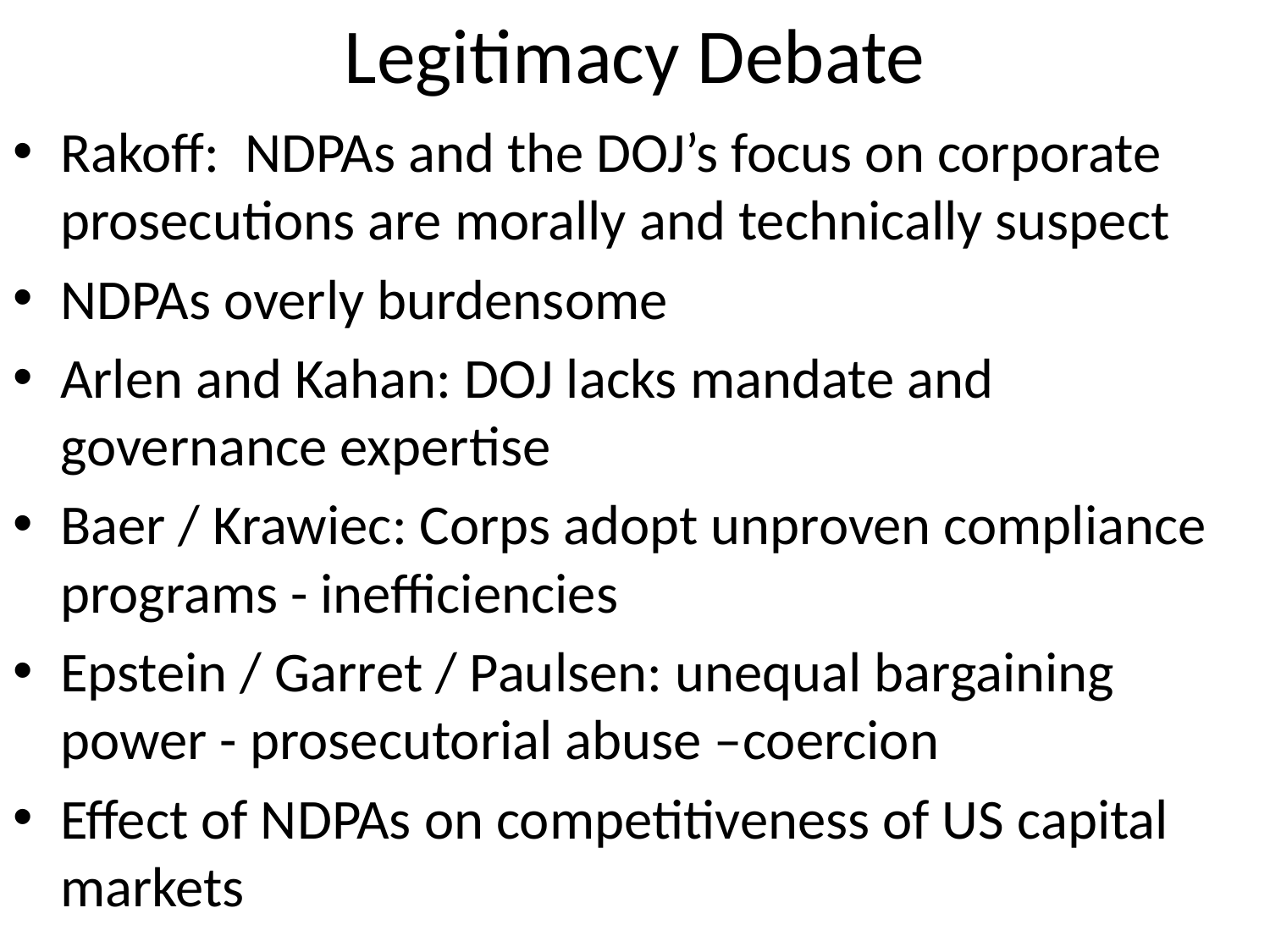

# Legitimacy Debate
Rakoff:  NDPAs and the DOJ’s focus on corporate prosecutions are morally and technically suspect
NDPAs overly burdensome
Arlen and Kahan: DOJ lacks mandate and  governance expertise
Baer / Krawiec: Corps adopt unproven compliance programs - inefficiencies
Epstein / Garret / Paulsen: unequal bargaining power - prosecutorial abuse –coercion
Effect of NDPAs on competitiveness of US capital markets